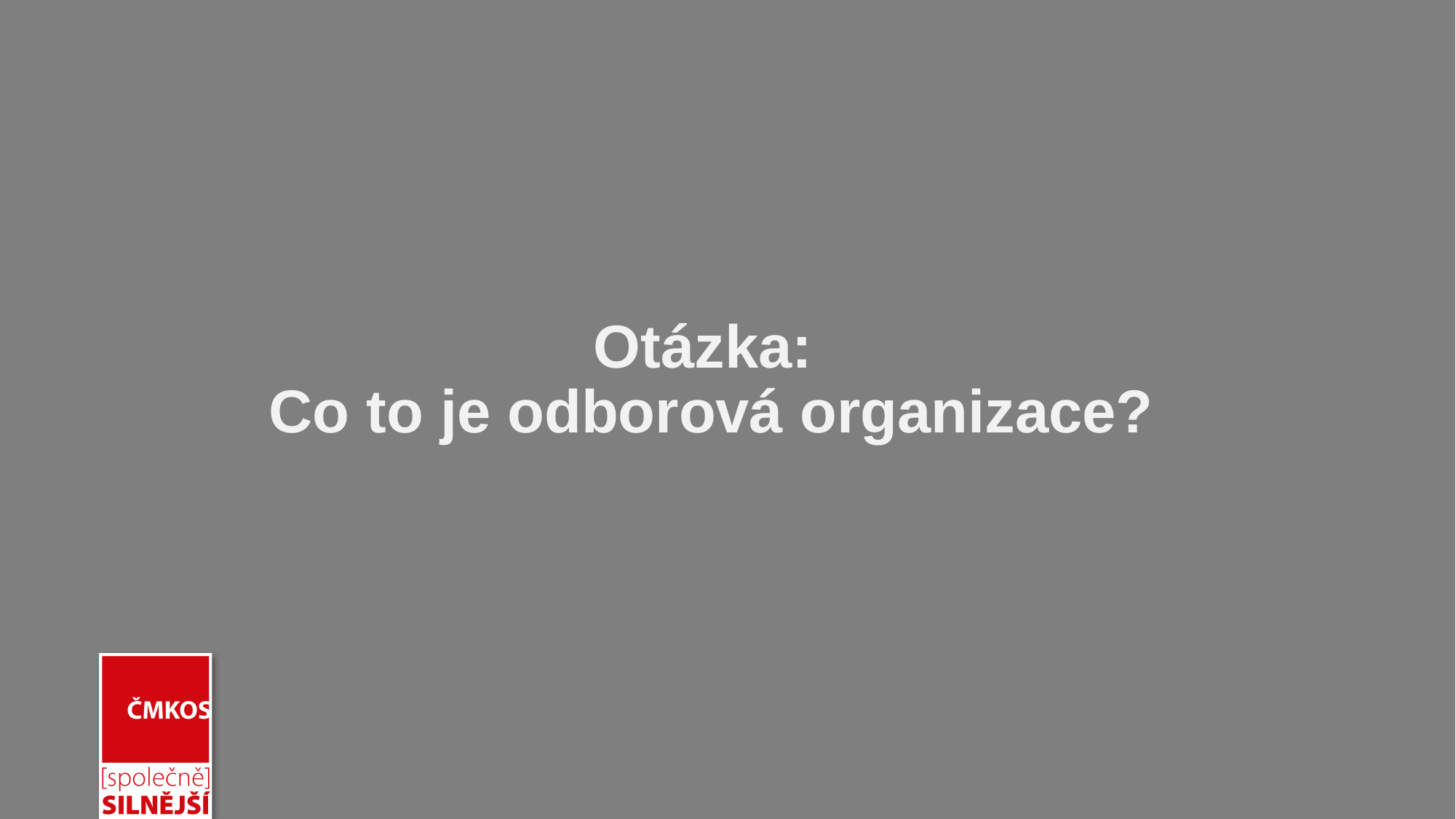

# Otázka: Co to je odborová organizace?